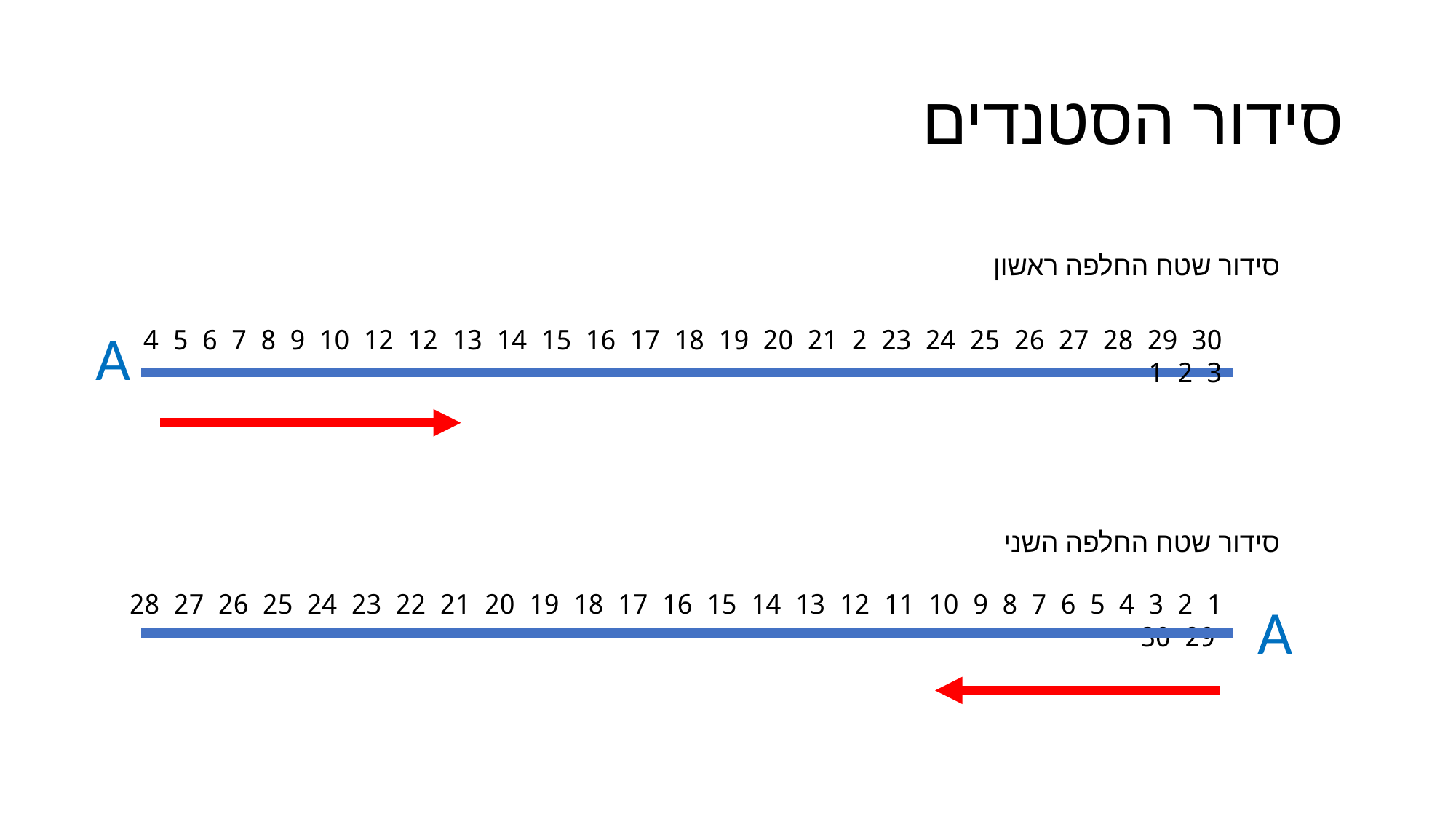

# סידור הסטנדים
סידור שטח החלפה ראשון
A
30  29  28  27  26  25  24  23  2  21  20  19  18  17  16  15  14  13  12  12  10  9  8  7  6  5  4  3  2  1
סידור שטח החלפה השני
1  2  3  4  5  6  7  8  9  10  11  12  13  14  15  16  17  18  19  20  21  22  23  24  25  26  27  28  29  30
A